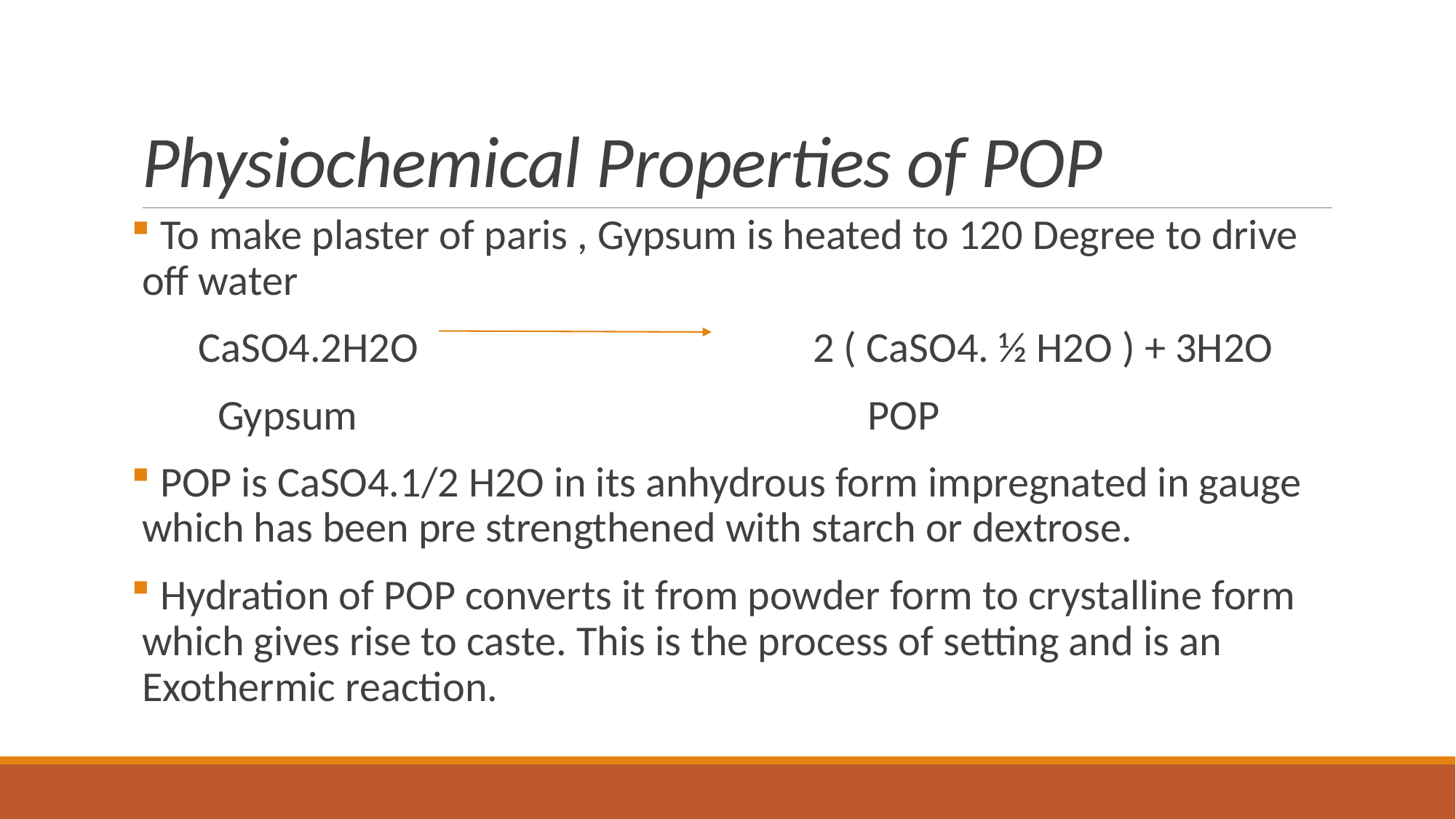

# Physiochemical Properties of POP
 To make plaster of paris , Gypsum is heated to 120 Degree to drive off water
       CaSO4.2H2O                                         2 ( CaSO4. ½ H2O ) + 3H2O
         Gypsum                                                     POP
 POP is CaSO4.1/2 H2O in its anhydrous form impregnated in gauge which has been pre strengthened with starch or dextrose.
 Hydration of POP converts it from powder form to crystalline form which gives rise to caste. This is the process of setting and is an Exothermic reaction.